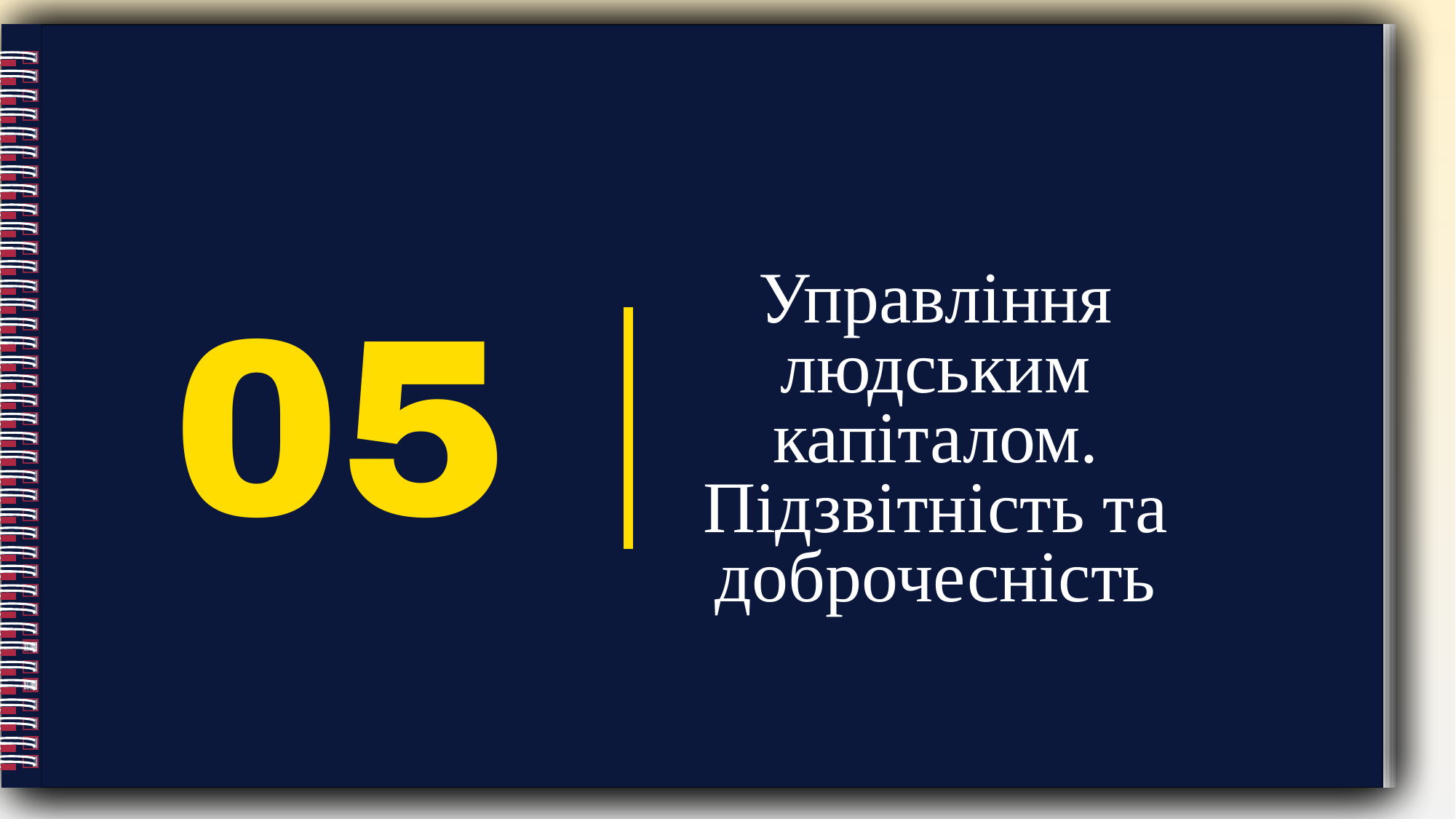

05
Управління людським капіталом. Підзвітність та доброчесність